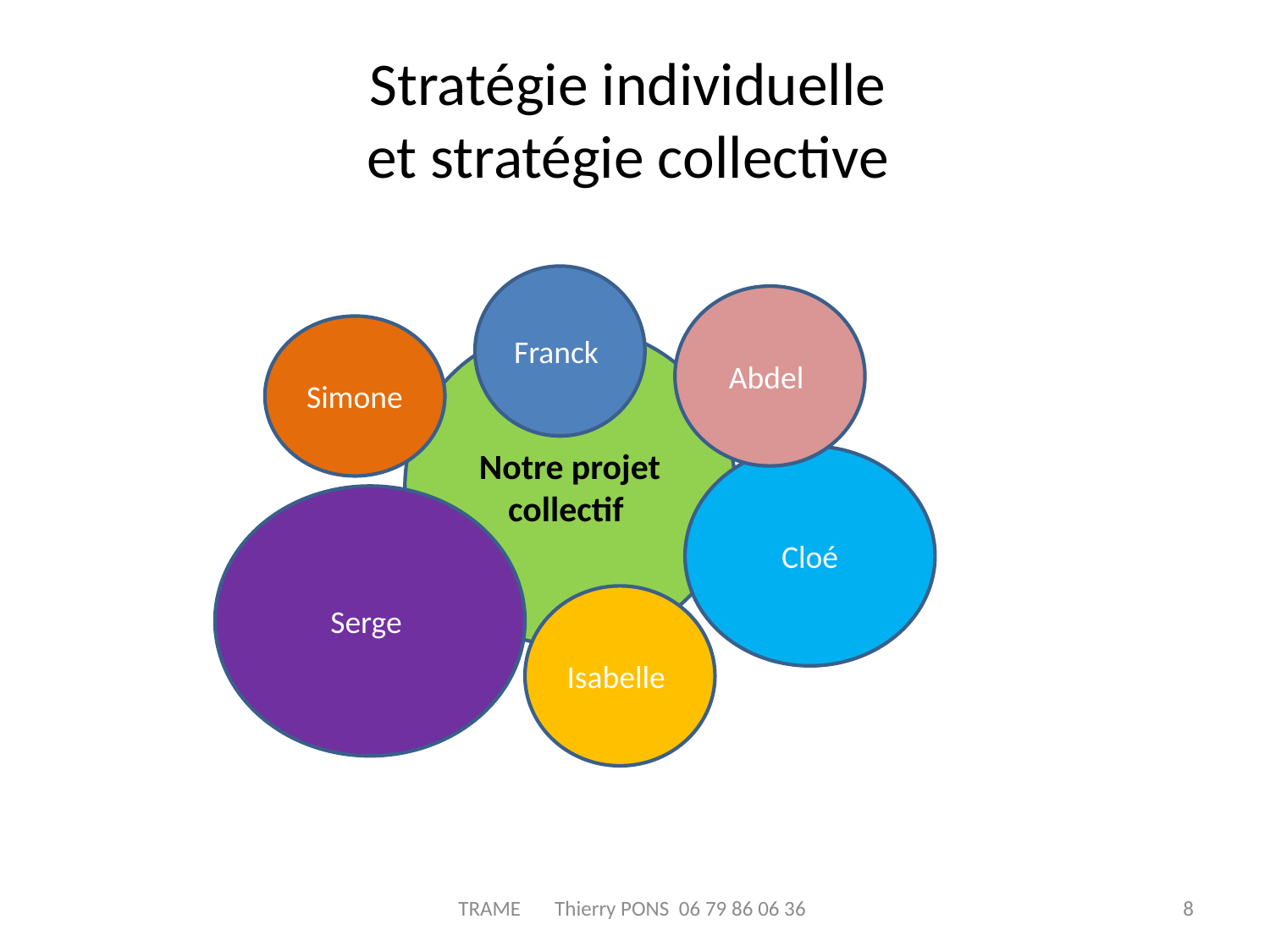

# Stratégie individuelle et stratégie collective
Franck
Abdel
Simone
Notre projet collectif
Cloé
Serge
Isabelle
TRAME       Thierry PONS  06 79 86 06 36
8